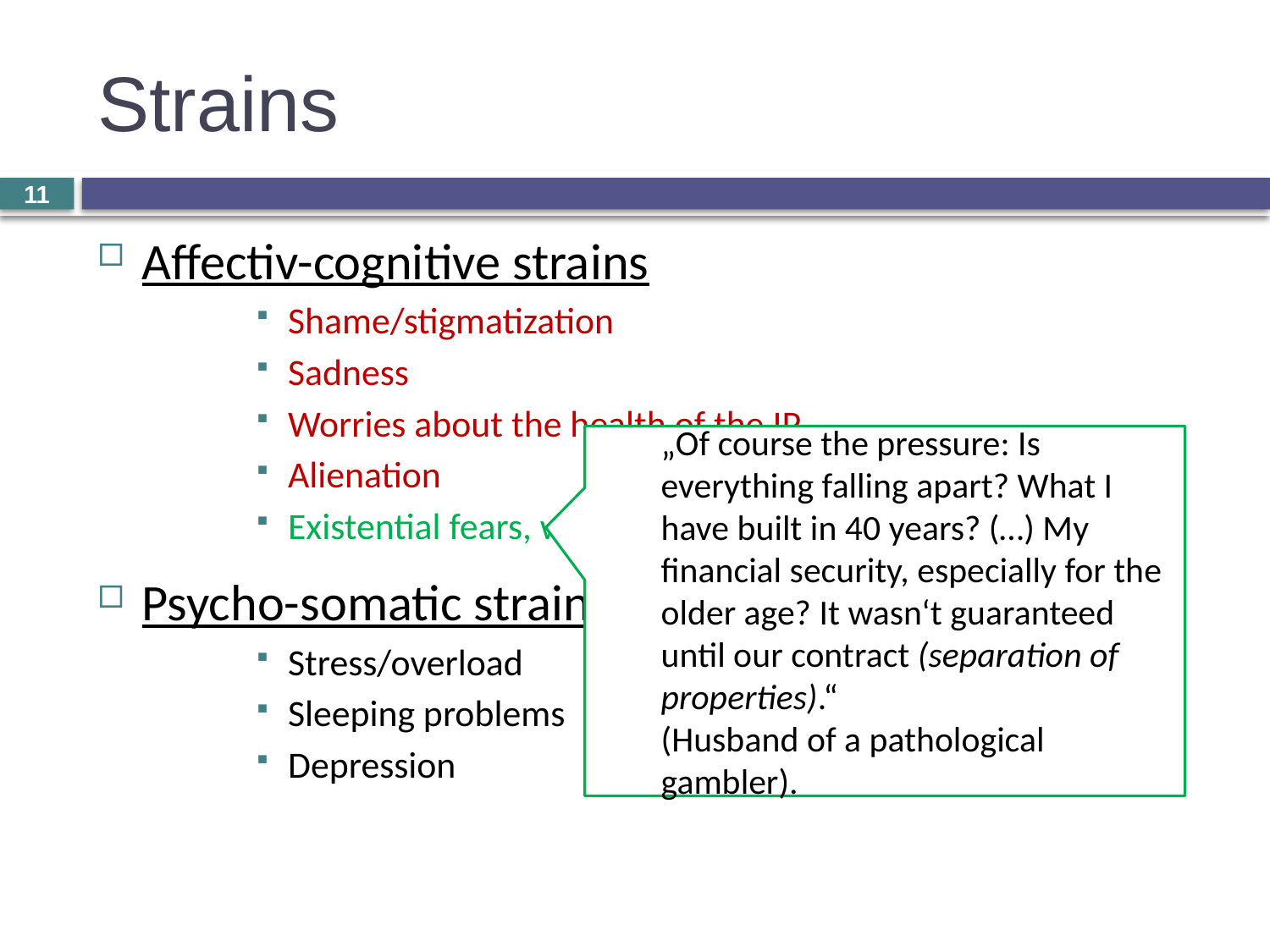

# Strains
11
Affectiv-cognitive strains
Shame/stigmatization
Sadness
Worries about the health of the IP
Alienation
Existential fears, worries about future and relapse
Psycho-somatic strains
Stress/overload
Sleeping problems
Depression

„Of course the pressure: Is everything falling apart? What I have built in 40 years? (…) My financial security, especially for the older age? It wasn‘t guaranteed until our contract (separation of properties).“
(Husband of a pathological gambler).